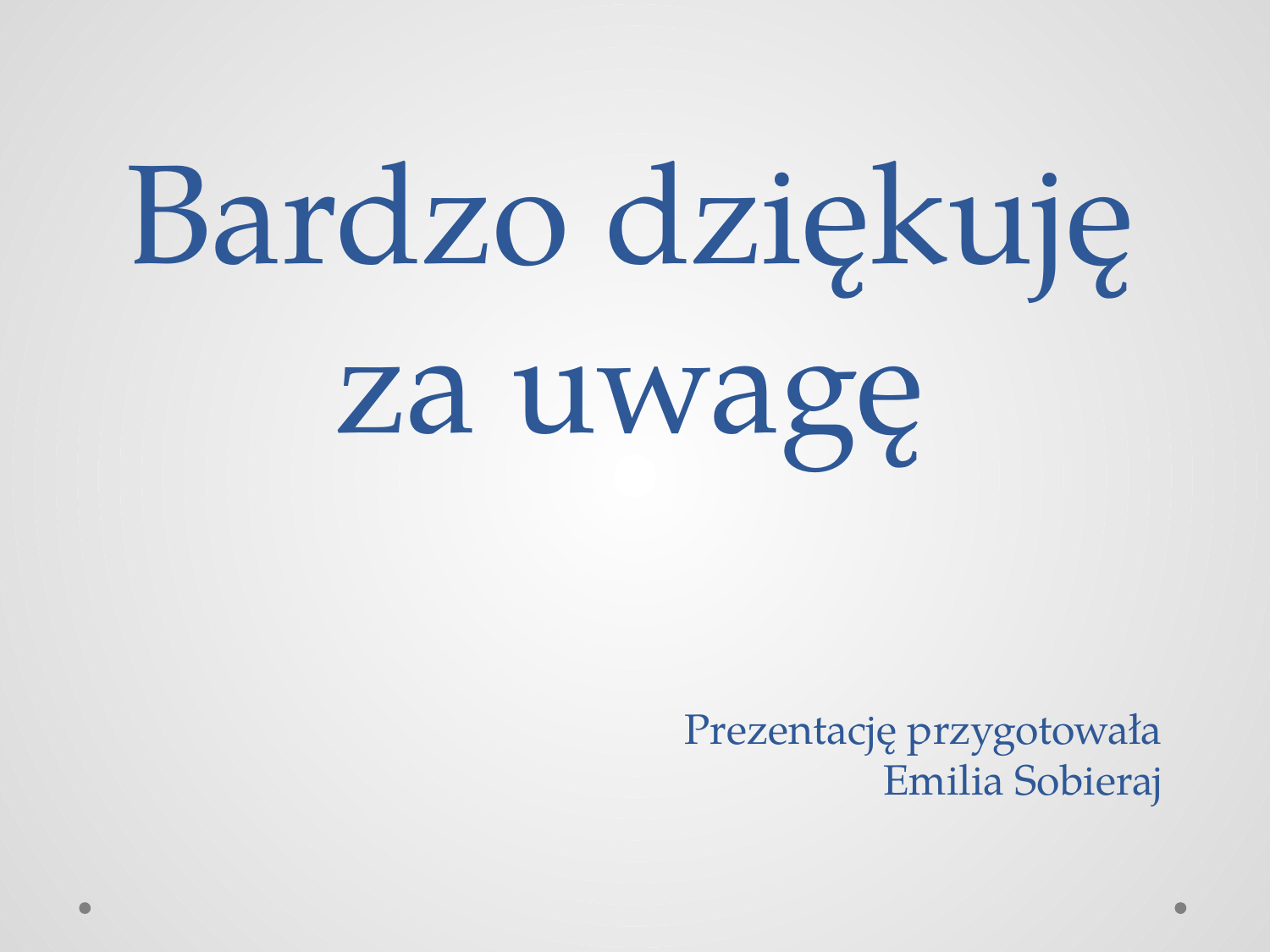

Bardzo dziękuję za uwagę
Prezentację przygotowała
Emilia Sobieraj